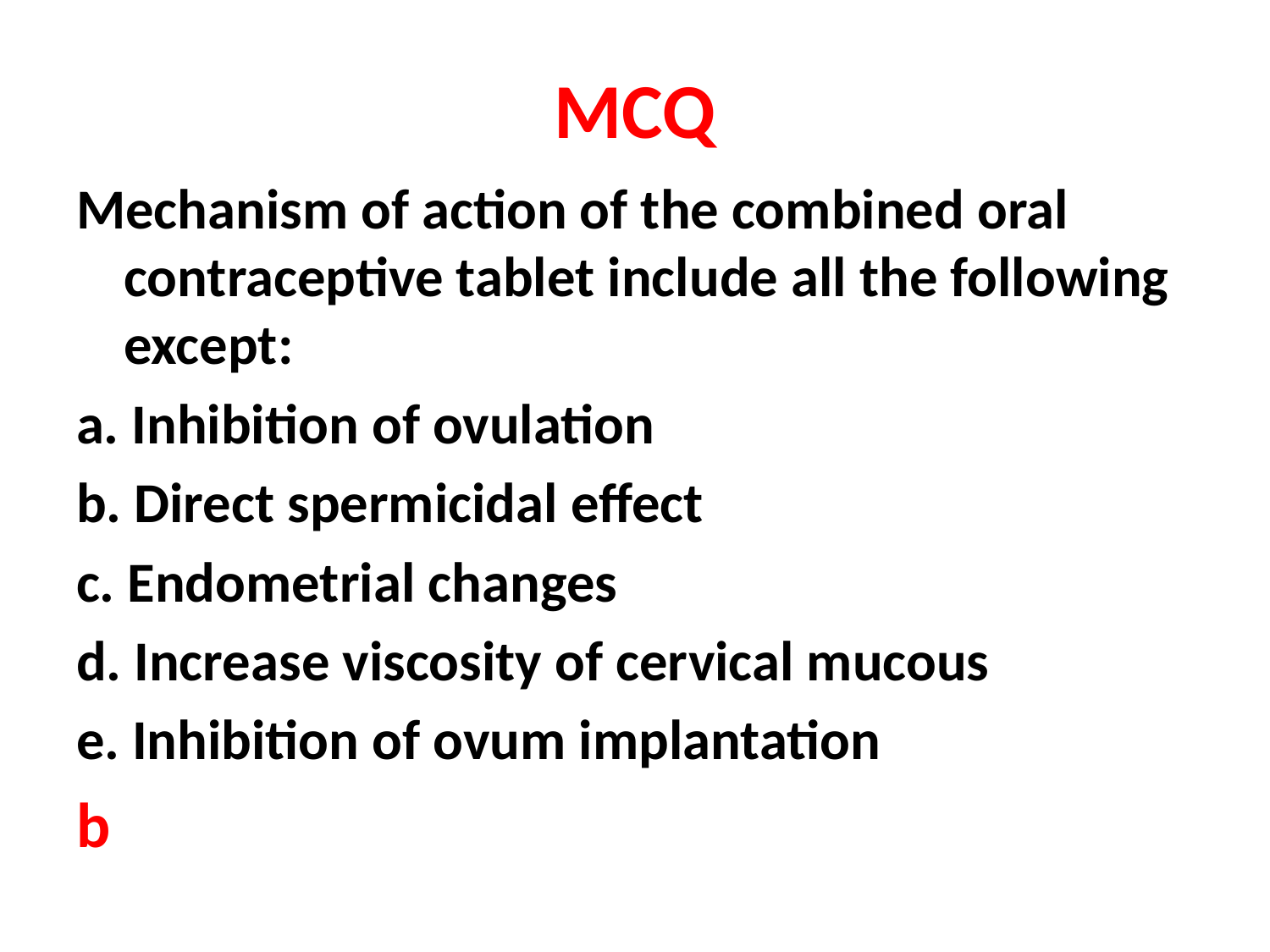

# MCQ
Mechanism of action of the combined oral contraceptive tablet include all the following except:
a. Inhibition of ovulation
b. Direct spermicidal effect
c. Endometrial changes
d. Increase viscosity of cervical mucous
e. Inhibition of ovum implantation
b